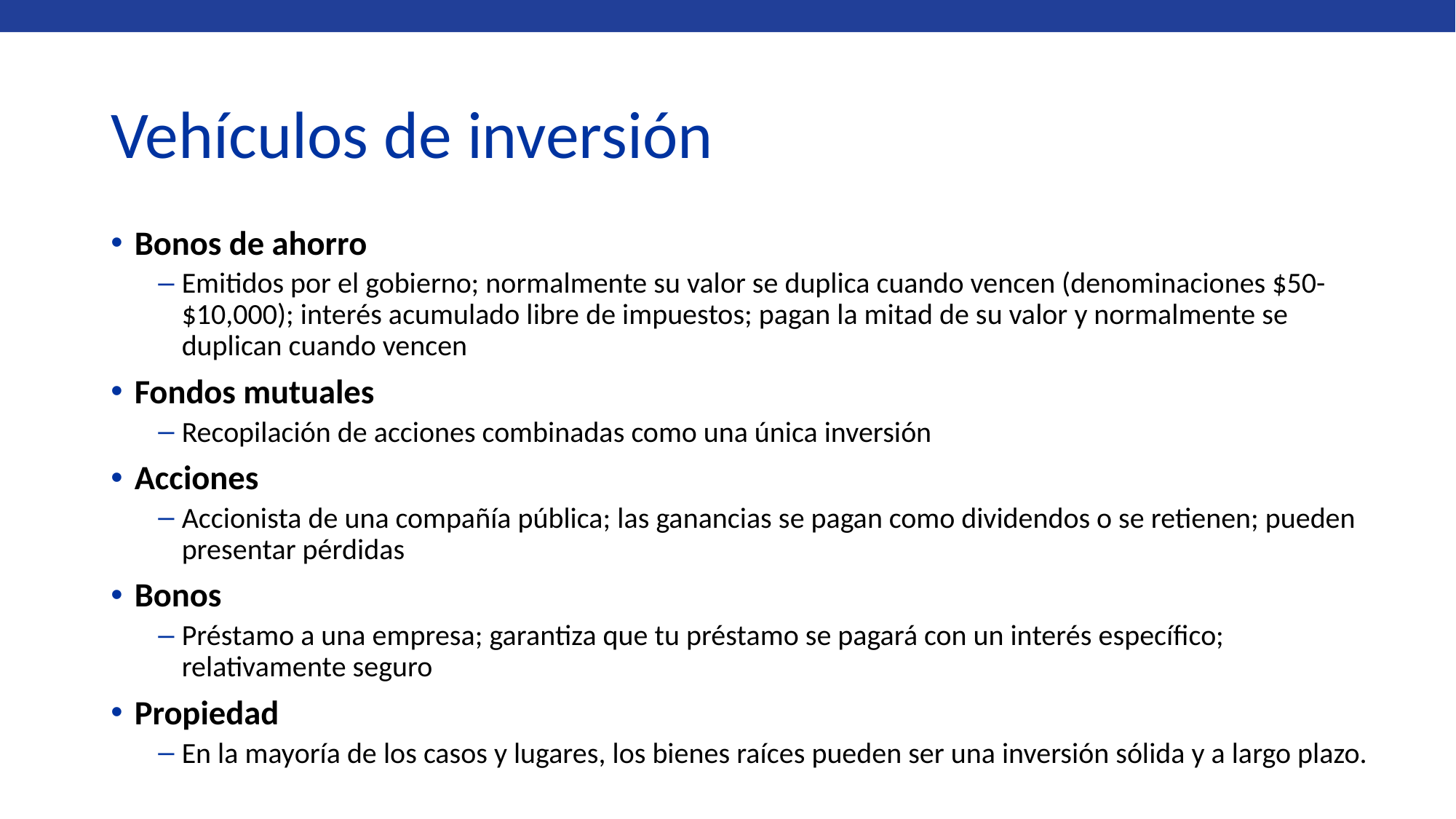

# Vehículos de inversión
Bonos de ahorro
Emitidos por el gobierno; normalmente su valor se duplica cuando vencen (denominaciones $50-$10,000); interés acumulado libre de impuestos; pagan la mitad de su valor y normalmente se duplican cuando vencen
Fondos mutuales
Recopilación de acciones combinadas como una única inversión
Acciones
Accionista de una compañía pública; las ganancias se pagan como dividendos o se retienen; pueden presentar pérdidas
Bonos
Préstamo a una empresa; garantiza que tu préstamo se pagará con un interés específico; relativamente seguro
Propiedad
En la mayoría de los casos y lugares, los bienes raíces pueden ser una inversión sólida y a largo plazo.